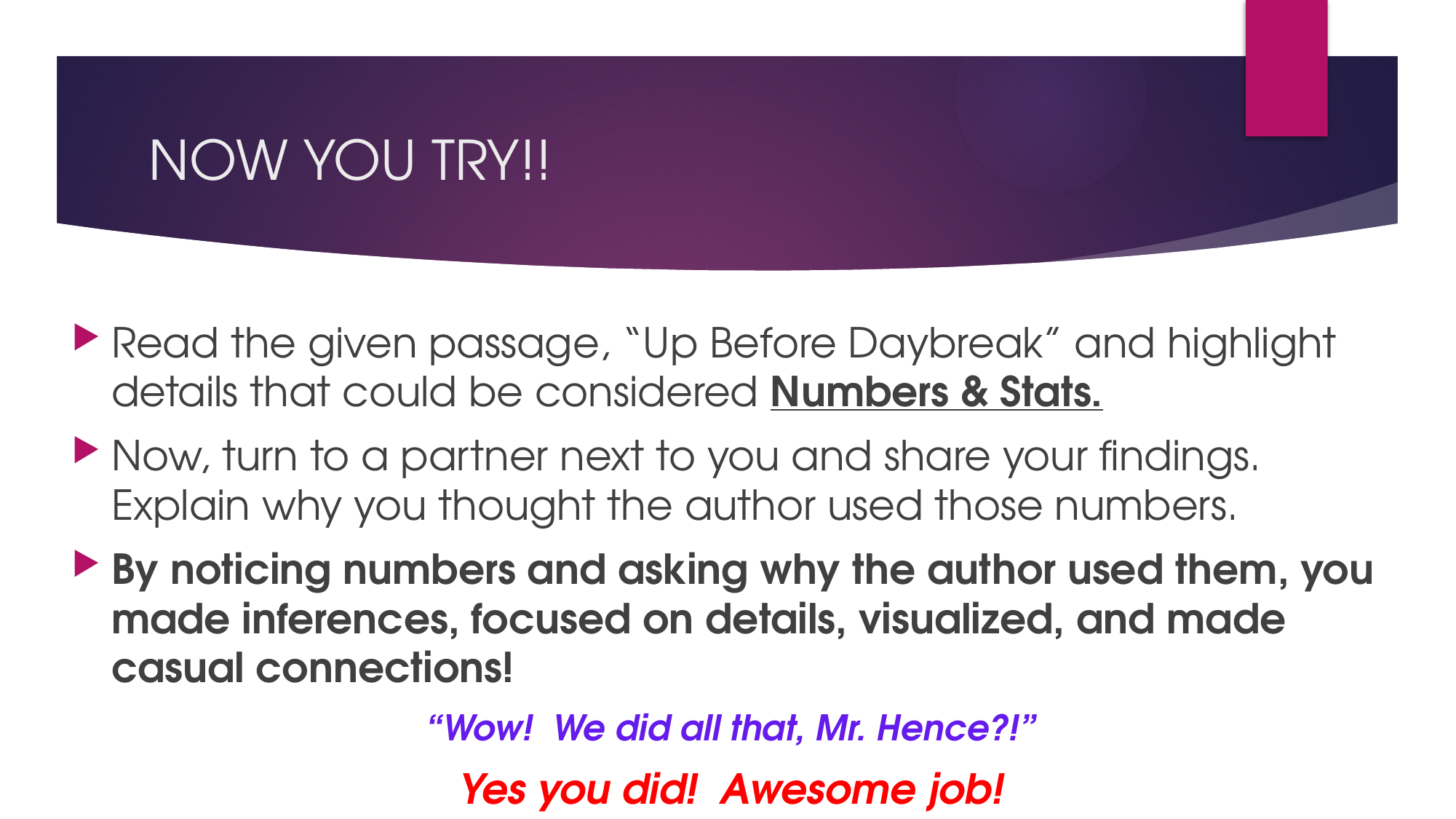

# NOW YOU TRY!!
Read the given passage, “Up Before Daybreak” and highlight details that could be considered Numbers & Stats.
Now, turn to a partner next to you and share your findings.  Explain why you thought the author used those numbers.
By noticing numbers and asking why the author used them, you made inferences, focused on details, visualized, and made casual connections!
“Wow!  We did all that, Mr. Hence?!”
Yes you did!  Awesome job!